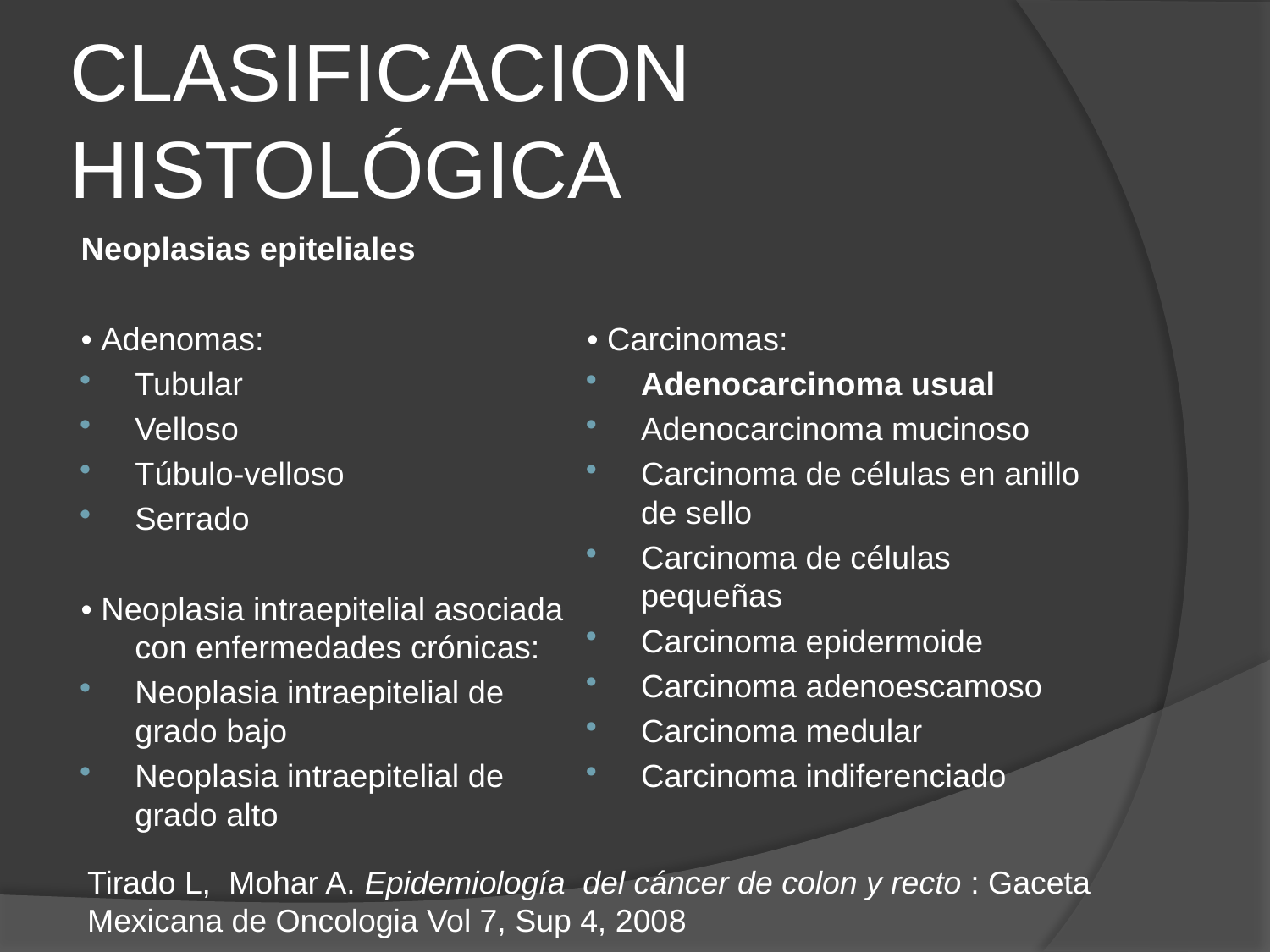

# CLASIFICACION HISTOLÓGICA
Neoplasias epiteliales

• Adenomas:
Tubular
Velloso
Túbulo-velloso
Serrado

• Neoplasia intraepitelial asociada con enfermedades crónicas:
Neoplasia intraepitelial de grado bajo
Neoplasia intraepitelial de grado alto

• Carcinomas:
Adenocarcinoma usual
Adenocarcinoma mucinoso
Carcinoma de células en anillo de sello
Carcinoma de células pequeñas
Carcinoma epidermoide
Carcinoma adenoescamoso
Carcinoma medular
Carcinoma indiferenciado
Tirado L,  Mohar A. Epidemiología  del cáncer de colon y recto : Gaceta Mexicana de Oncologia Vol 7, Sup 4, 2008